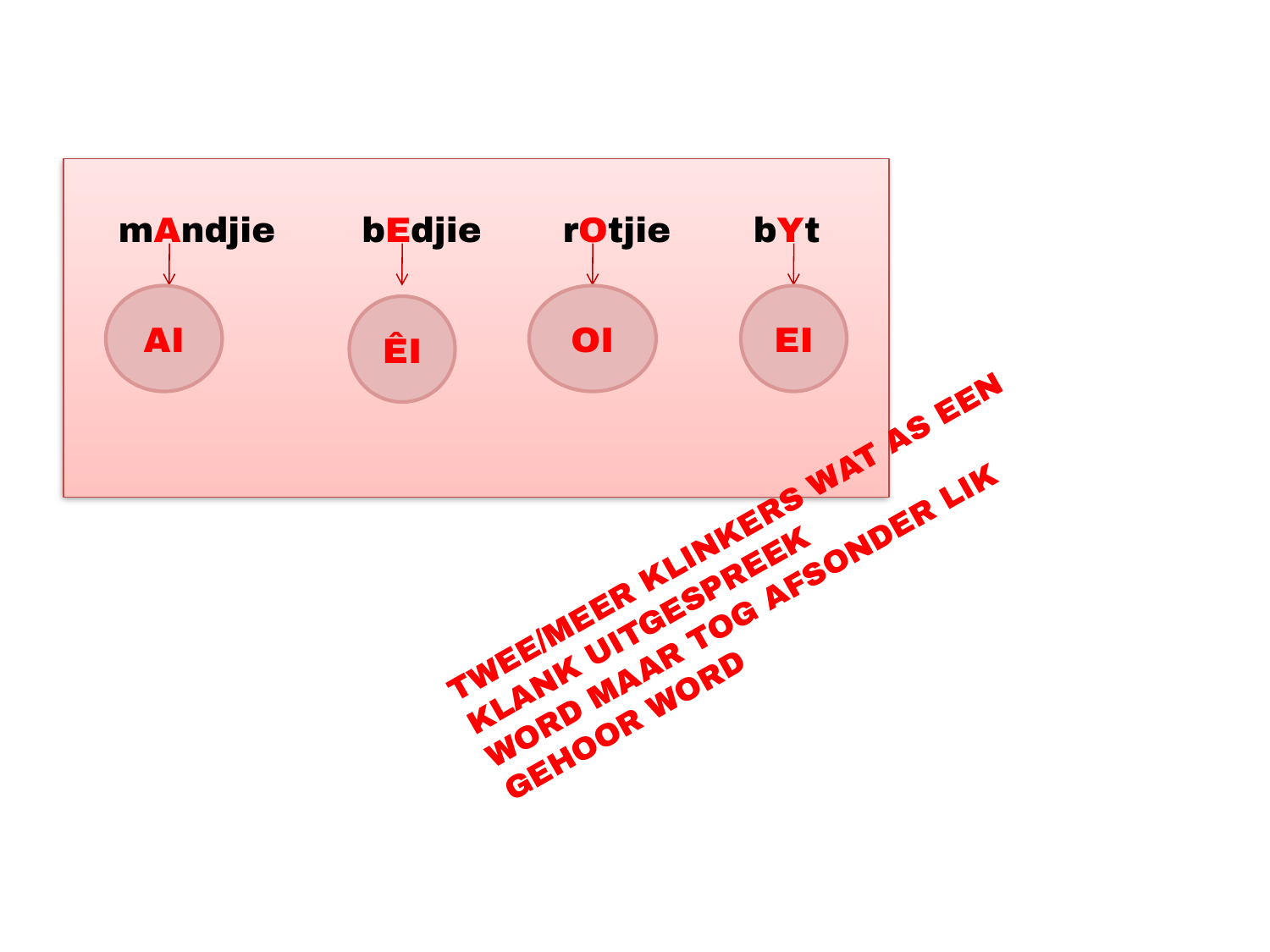

mAndjie
bEdjie
rOtjie
bYt
AI
OI
EI
ÊI
TWEE/MEER KLINKERS WAT AS EEN KLANK UITGESPREEK
WORD MAAR TOG AFSONDER LIK GEHOOR WORD